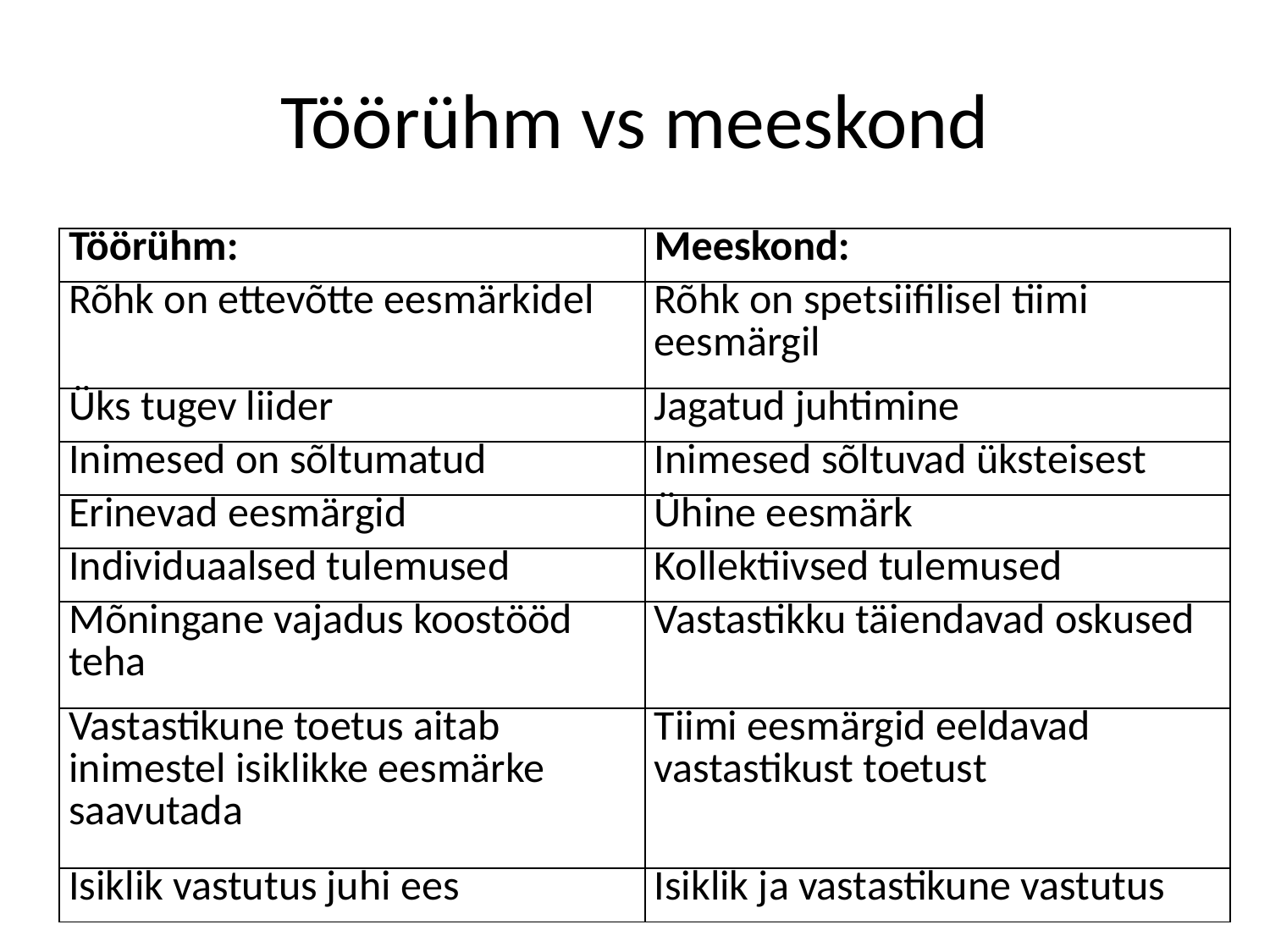

# Töörühm vs meeskond
| Töörühm: | Meeskond: |
| --- | --- |
| Rõhk on ettevõtte eesmärkidel | Rõhk on spetsiifilisel tiimi eesmärgil |
| Üks tugev liider | Jagatud juhtimine |
| Inimesed on sõltumatud | Inimesed sõltuvad üksteisest |
| Erinevad eesmärgid | Ühine eesmärk |
| Individuaalsed tulemused | Kollektiivsed tulemused |
| Mõningane vajadus koostööd teha | Vastastikku täiendavad oskused |
| Vastastikune toetus aitab inimestel isiklikke eesmärke saavutada | Tiimi eesmärgid eeldavad vastastikust toetust |
| Isiklik vastutus juhi ees | Isiklik ja vastastikune vastutus |